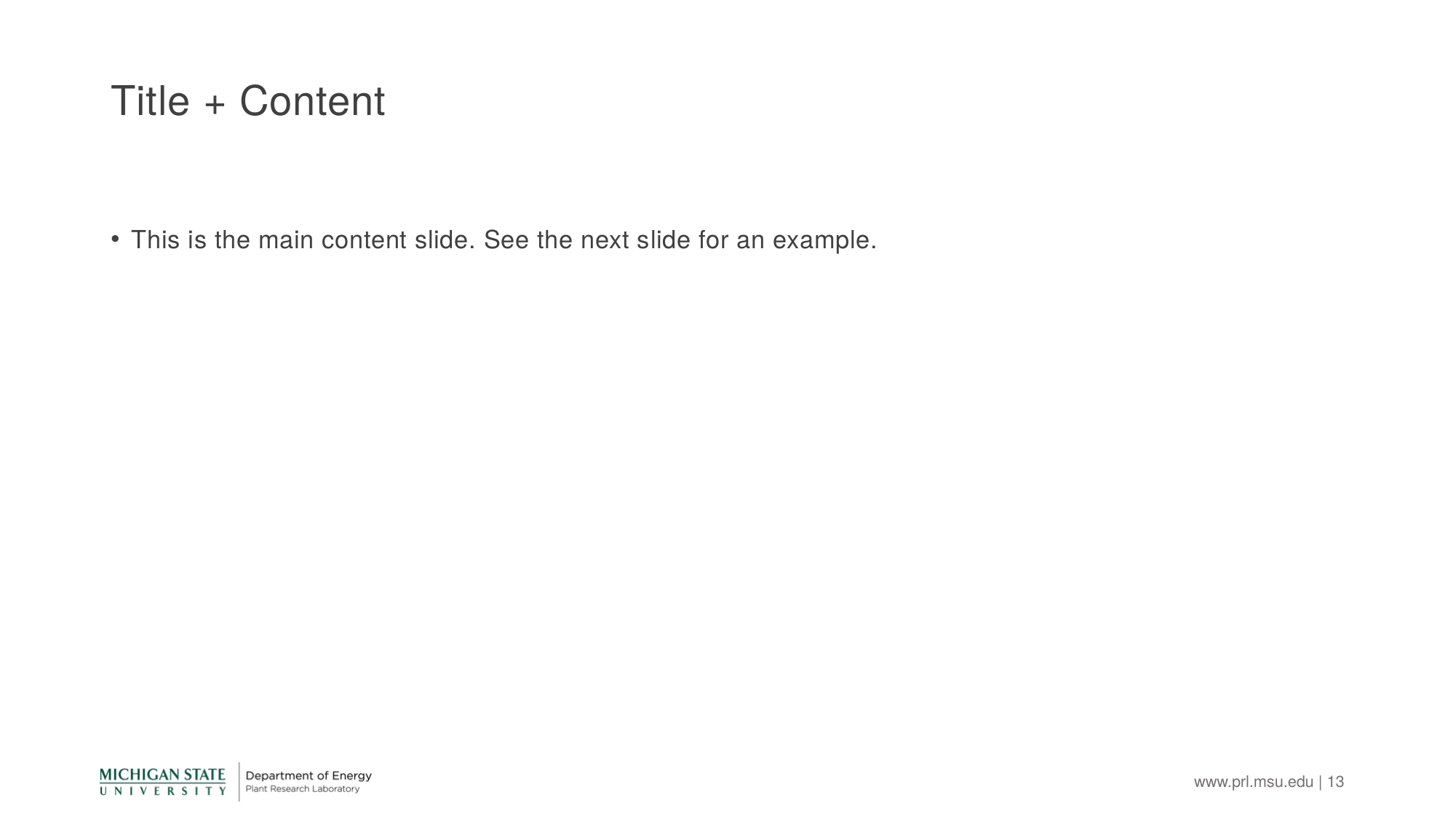

# Title + Content
This is the main content slide. See the next slide for an example.